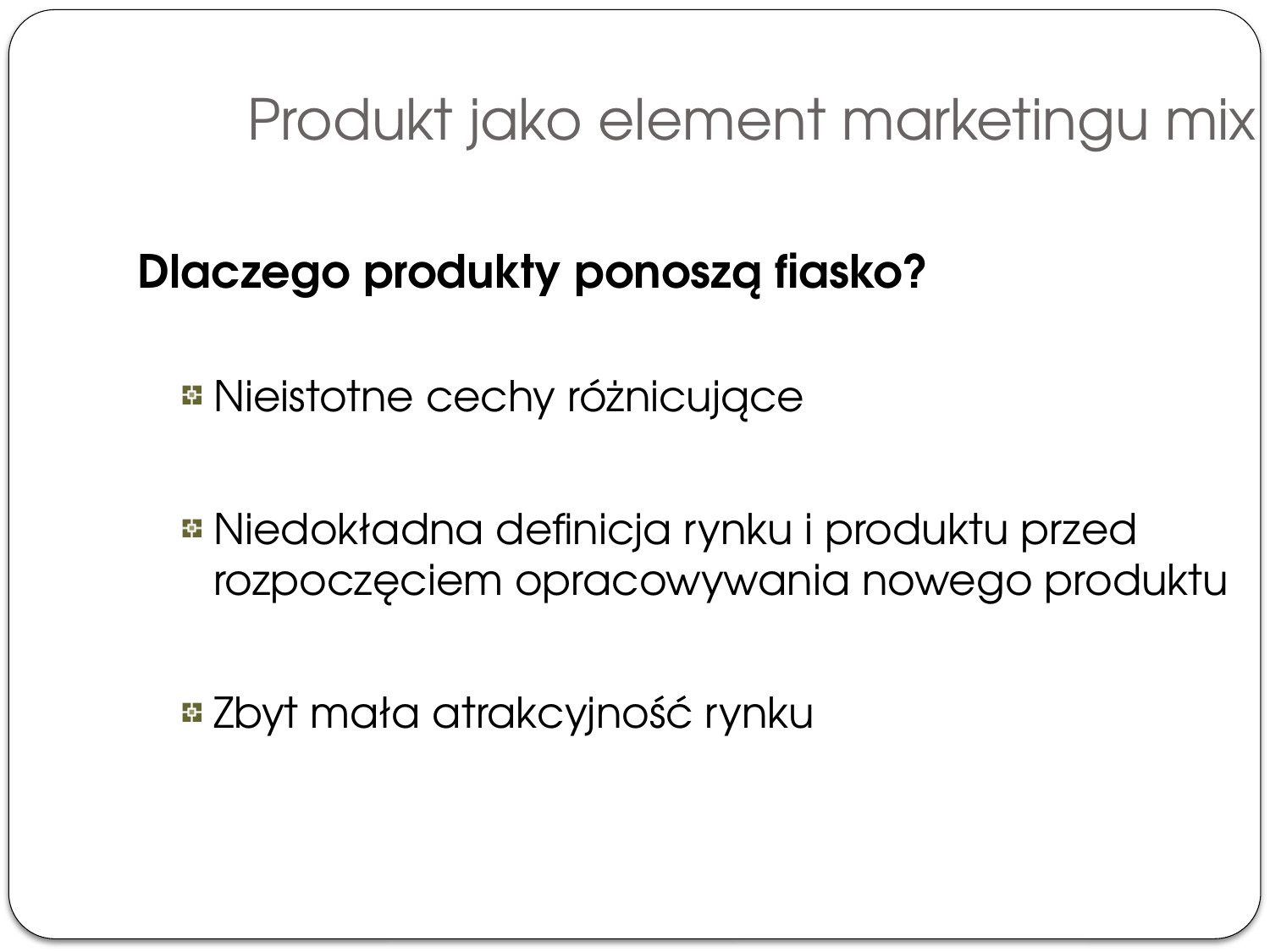

# Produkt jako element marketingu mix
Dlaczego produkty ponoszą fiasko?

Nieistotne cechy różnicujące

Niedokładna definicja rynku i produktu przed rozpoczęciem opracowywania nowego produktu

Zbyt mała atrakcyjność rynku